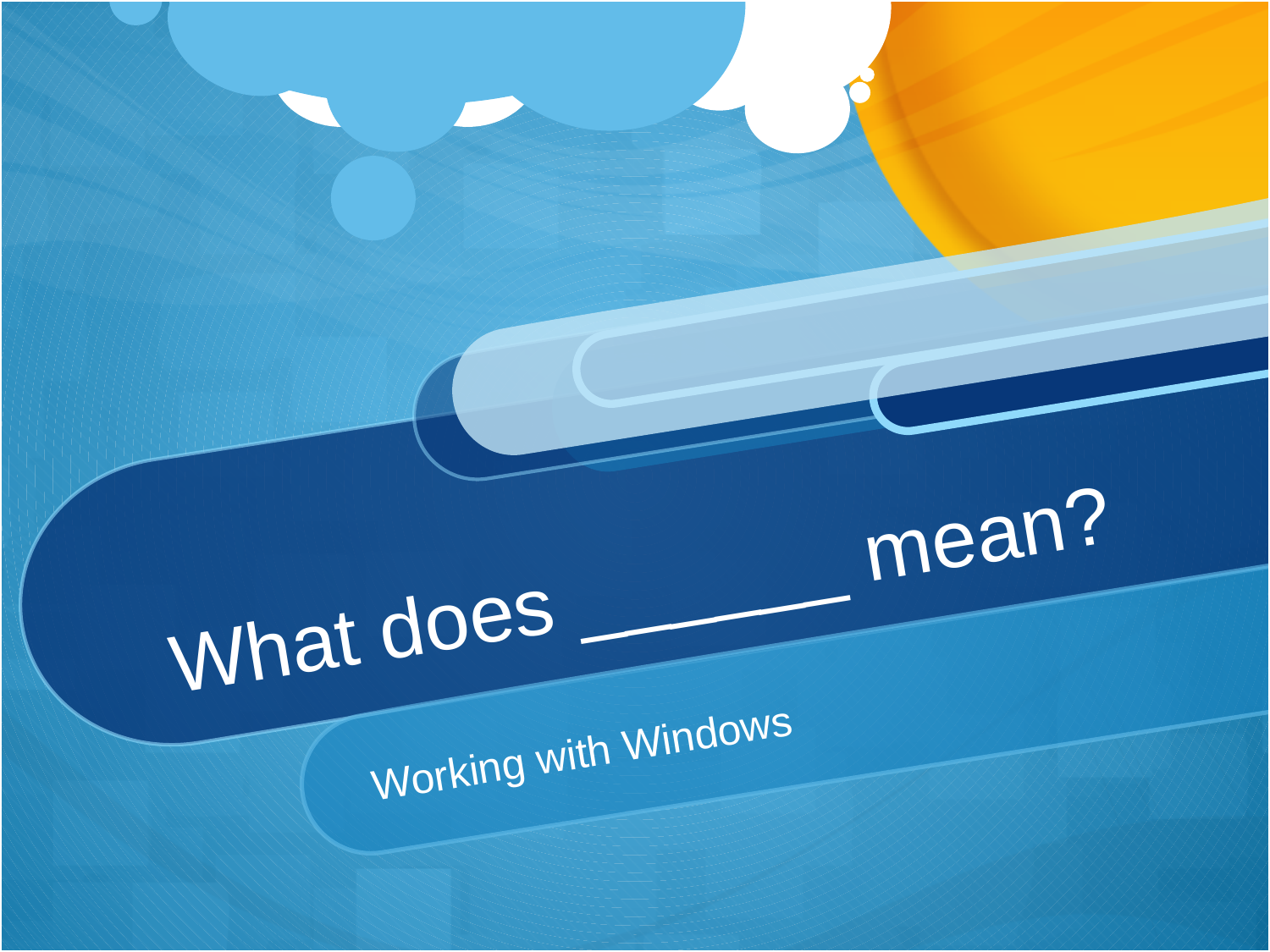

# What does ______ mean?
Working with Windows